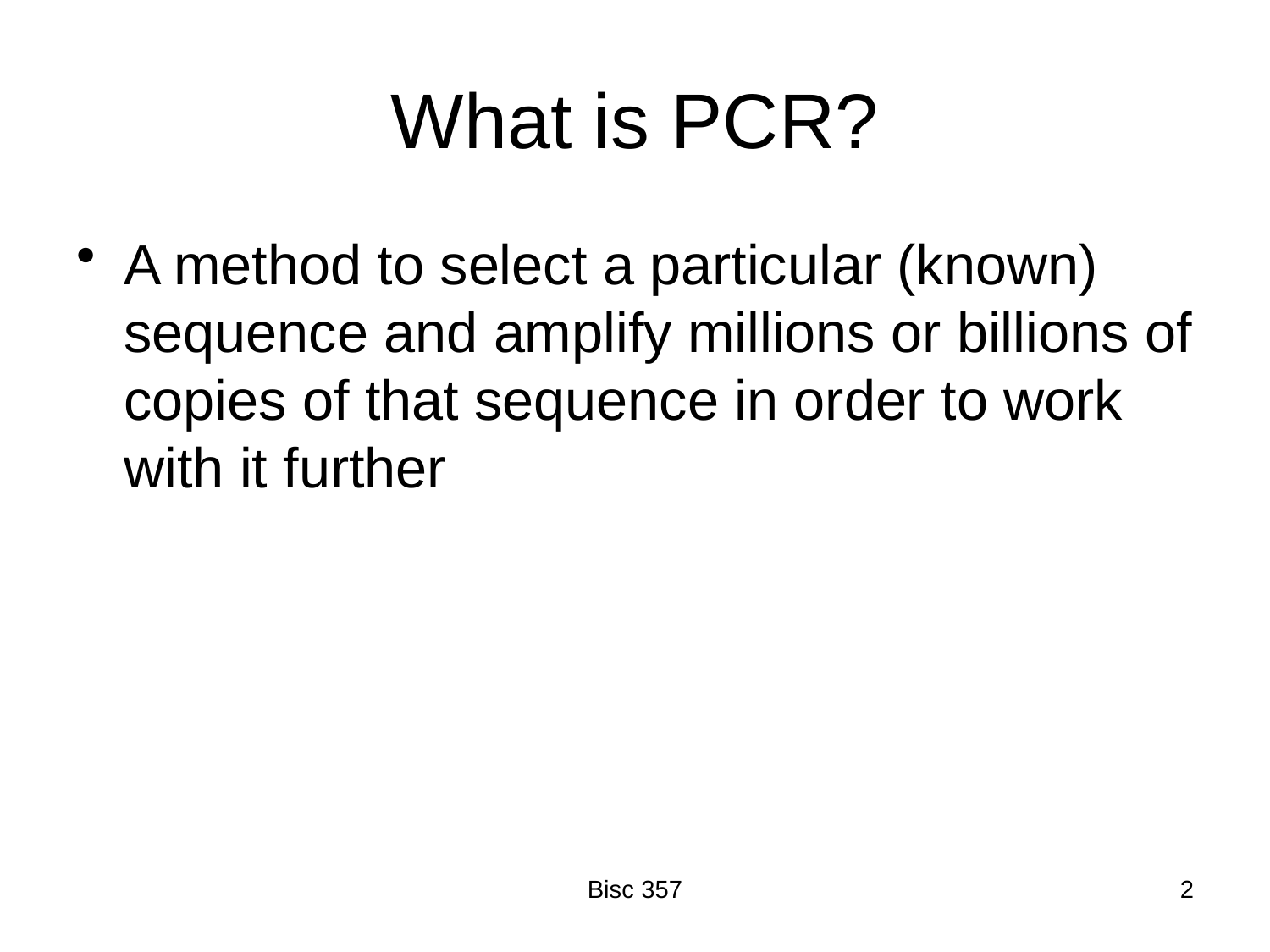

# What is PCR?
A method to select a particular (known) sequence and amplify millions or billions of copies of that sequence in order to work with it further

Bisc 357
2